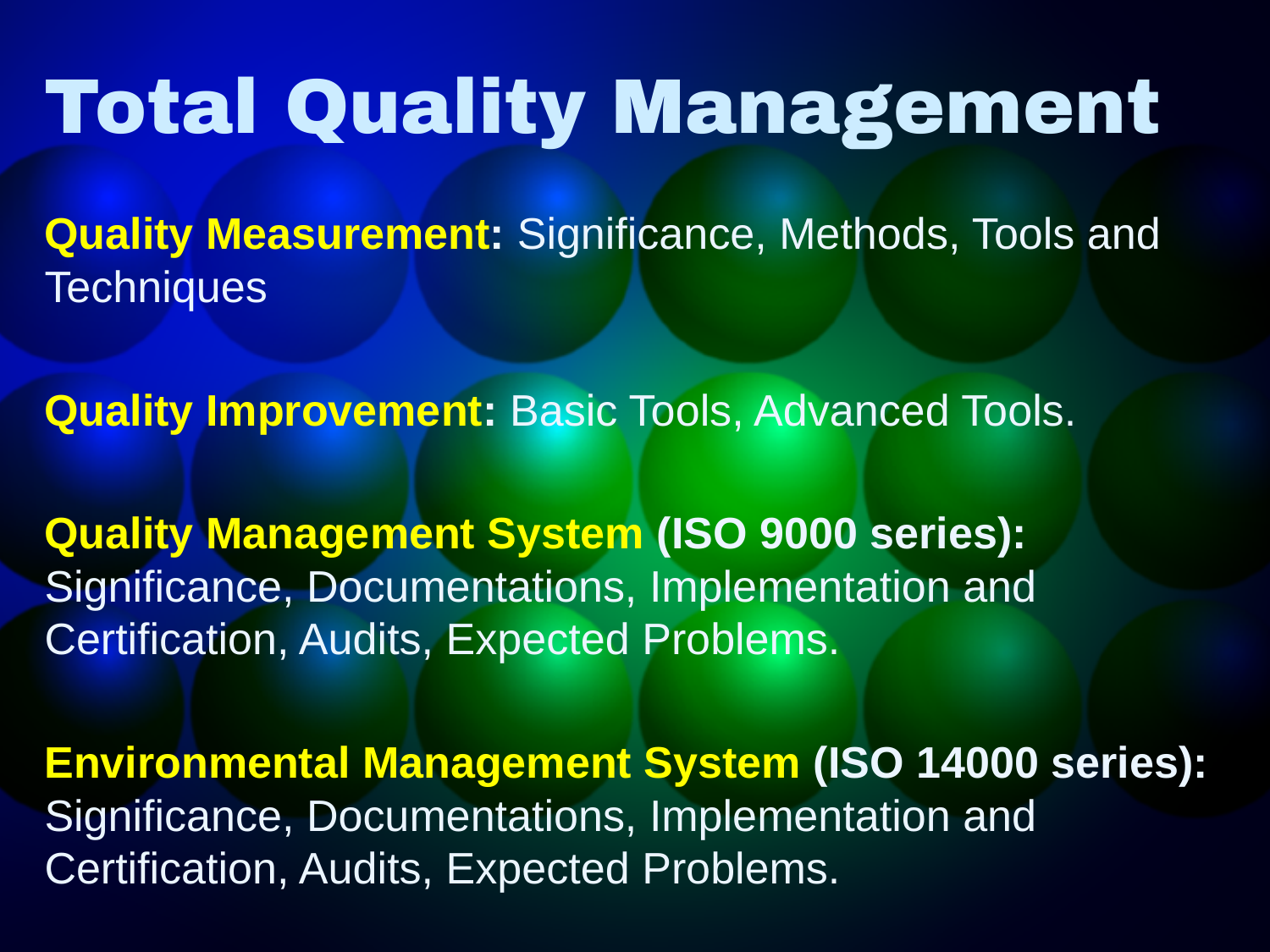

# Total Quality Management

Quality Measurement: Significance, Methods, Tools and Techniques

Quality Improvement: Basic Tools, Advanced Tools.

Quality Management System (ISO 9000 series): Significance, Documentations, Implementation and Certification, Audits, Expected Problems.

Environmental Management System (ISO 14000 series): Significance, Documentations, Implementation and Certification, Audits, Expected Problems.